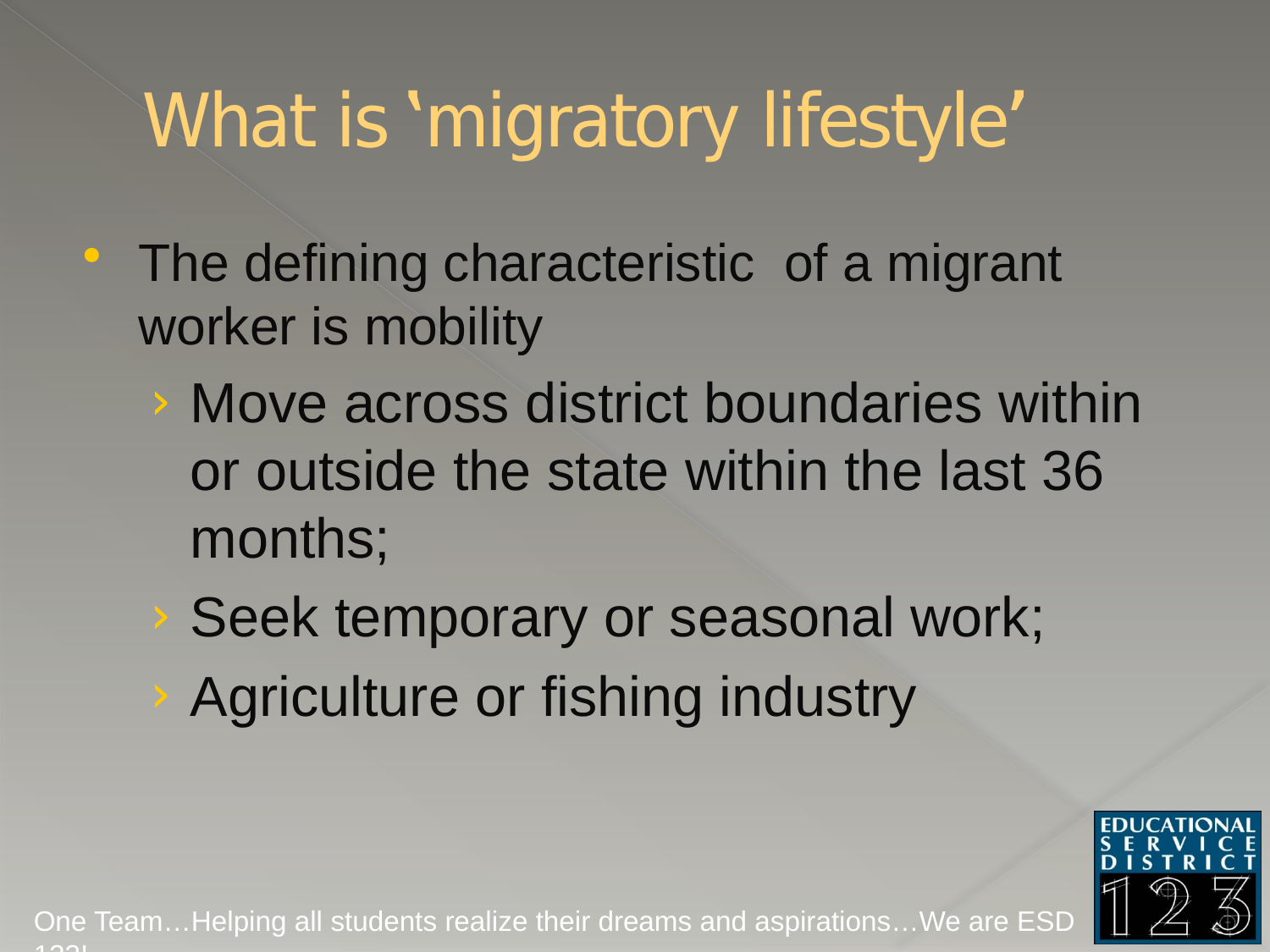

# What is ‘migratory lifestyle’
The defining characteristic  of a migrant worker is mobility
Move across district boundaries within or outside the state within the last 36 months;
Seek temporary or seasonal work;
Agriculture or fishing industry